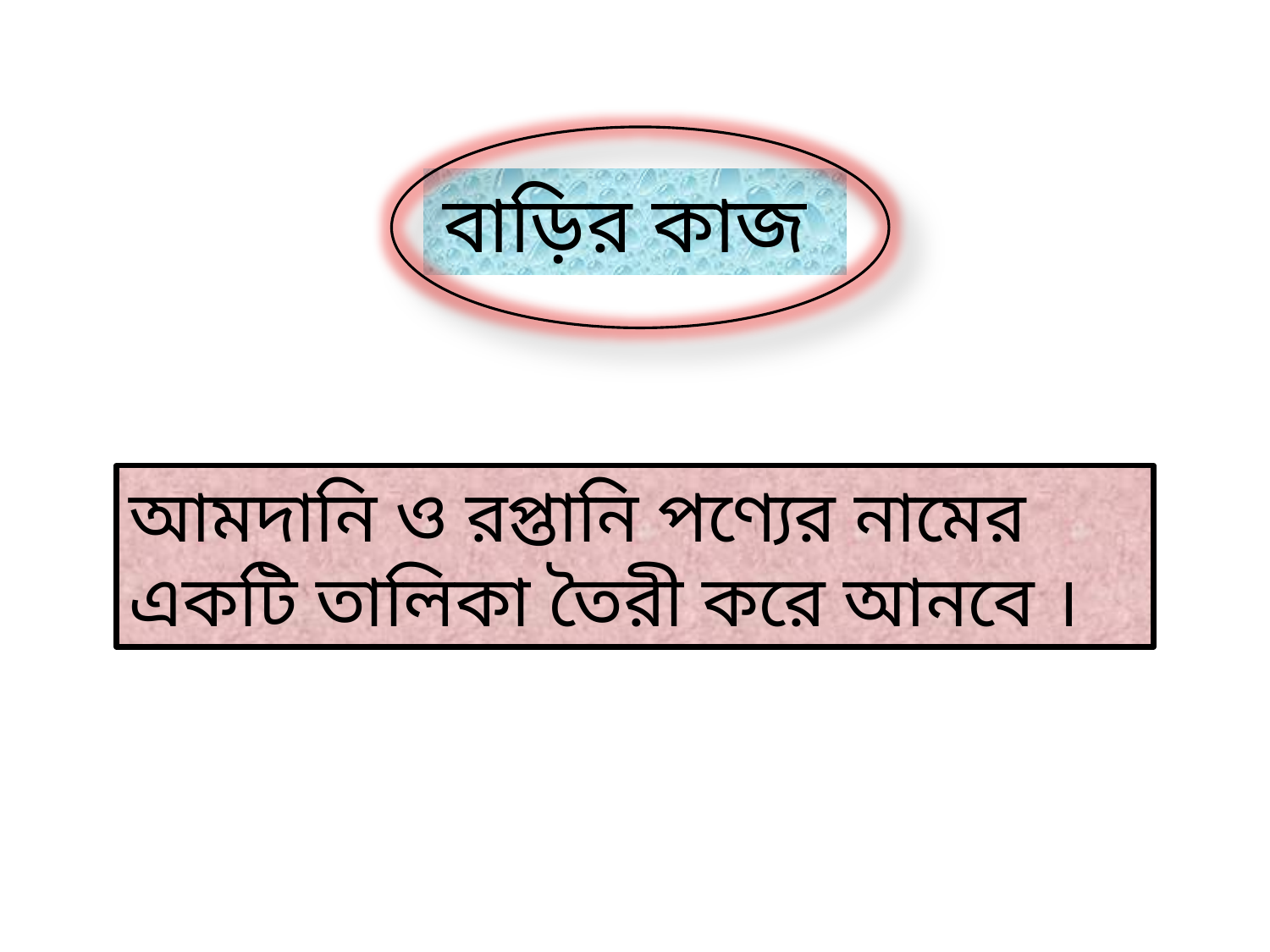

বাড়ির কাজ
আমদানি ও রপ্তানি পণ্যের নামের একটি তালিকা তৈরী করে আনবে ।